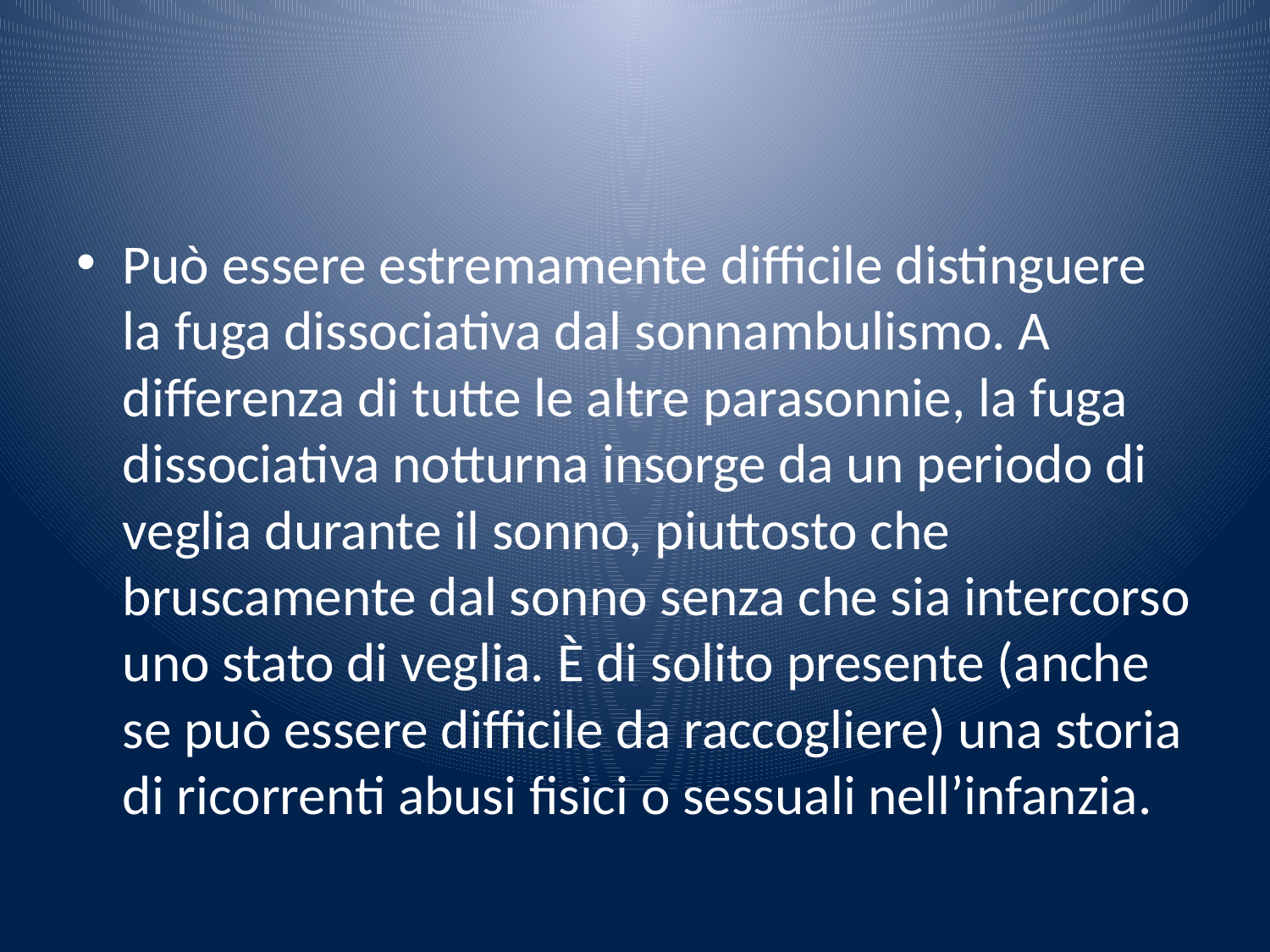

#
Può essere estremamente difficile distinguere la fuga dissociativa dal sonnambulismo. A differenza di tutte le altre parasonnie, la fuga dissociativa notturna insorge da un periodo di veglia durante il sonno, piuttosto che bruscamente dal sonno senza che sia intercorso uno stato di veglia. È di solito presente (anche se può essere difficile da raccogliere) una storia di ricorrenti abusi fisici o sessuali nell’infanzia.